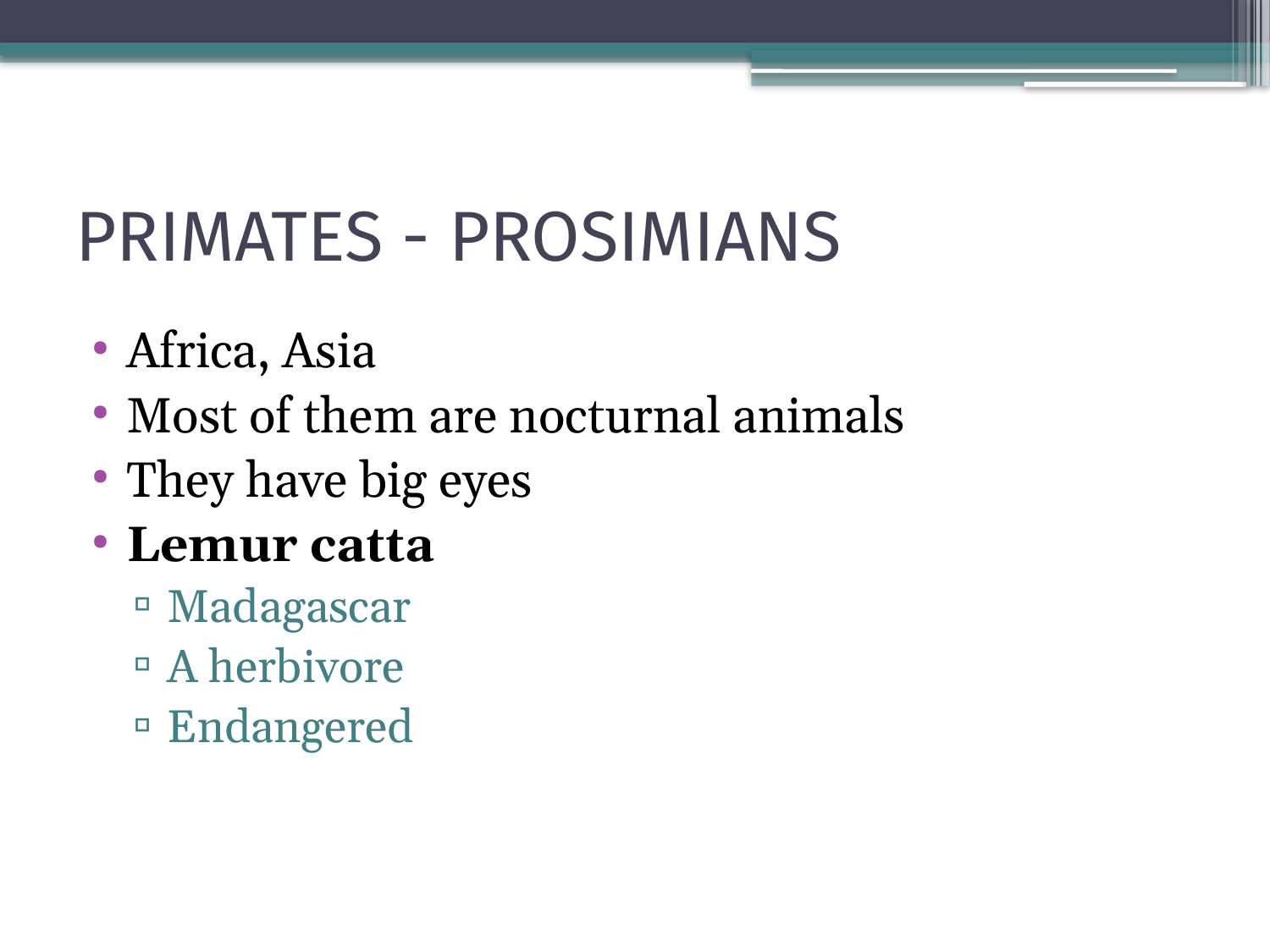

# PRIMATES - PROSIMIANS
Africa, Asia
Most of them are nocturnal animals
They have big eyes
Lemur catta
Madagascar
A herbivore
Endangered